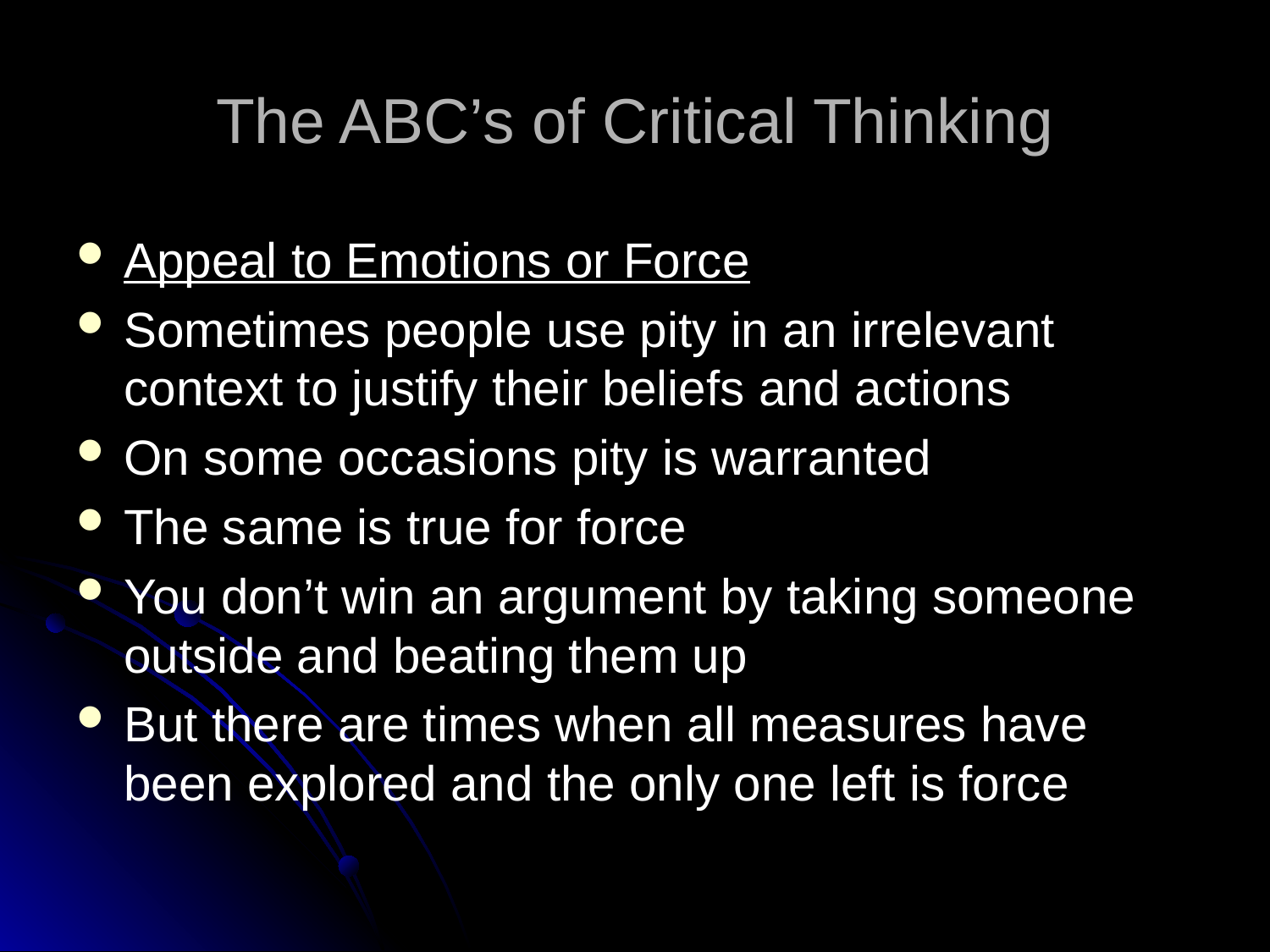

# The ABC’s of Critical Thinking
Appeal to Emotions or Force
Sometimes people use pity in an irrelevant context to justify their beliefs and actions
On some occasions pity is warranted
The same is true for force
You don’t win an argument by taking someone outside and beating them up
But there are times when all measures have been explored and the only one left is force